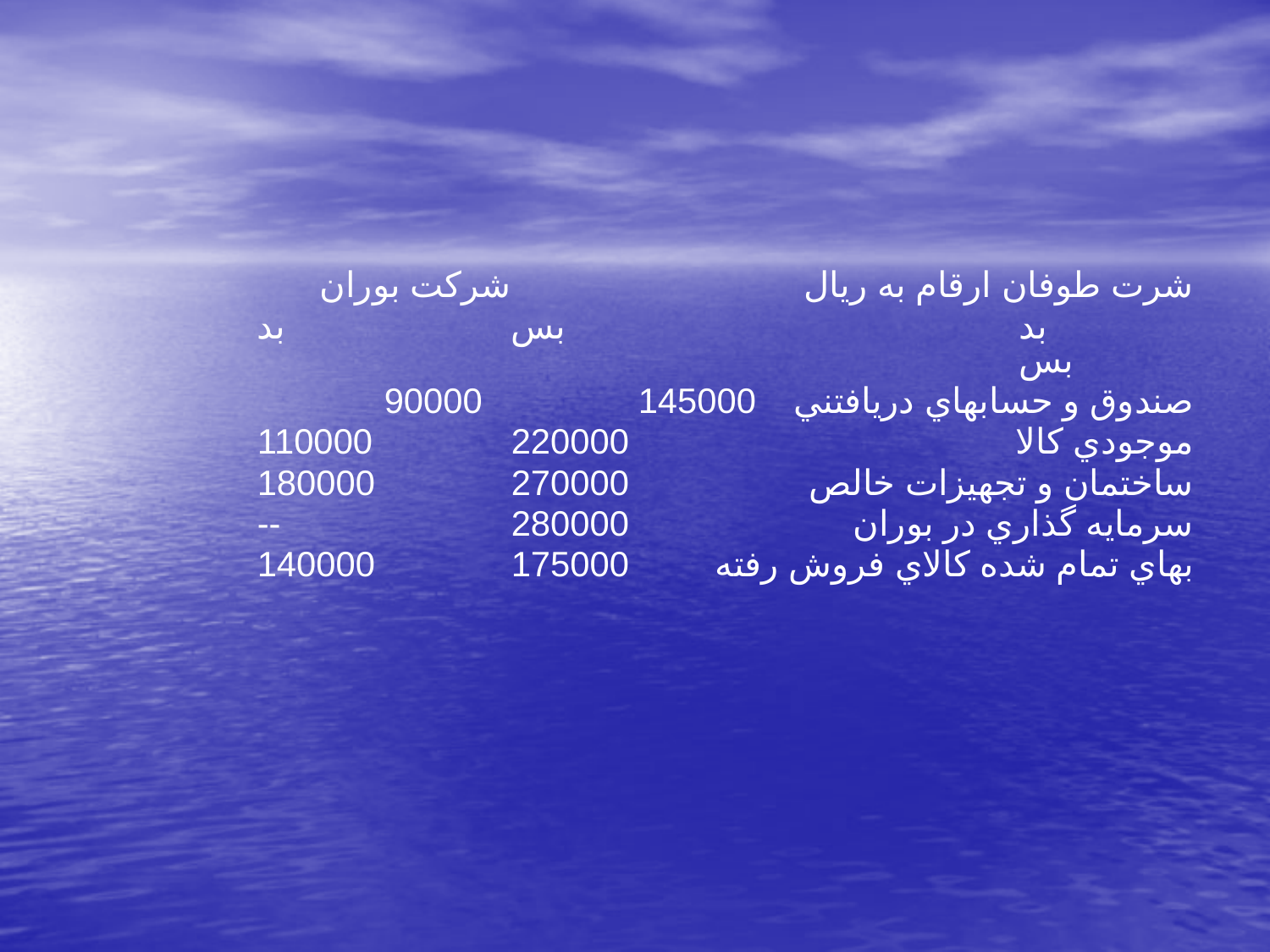

شرت طوفان ارقام به ريال				شركت بوران
		بد				بس		بد		بس
صندوق و حسابهاي دريافتني		145000		90000
موجودي كالا				220000		110000
ساختمان و تجهيزات خالص			270000		180000
سرمايه گذاري در بوران			280000		--
بهاي تمام شده كالاي فروش رفته		175000		140000